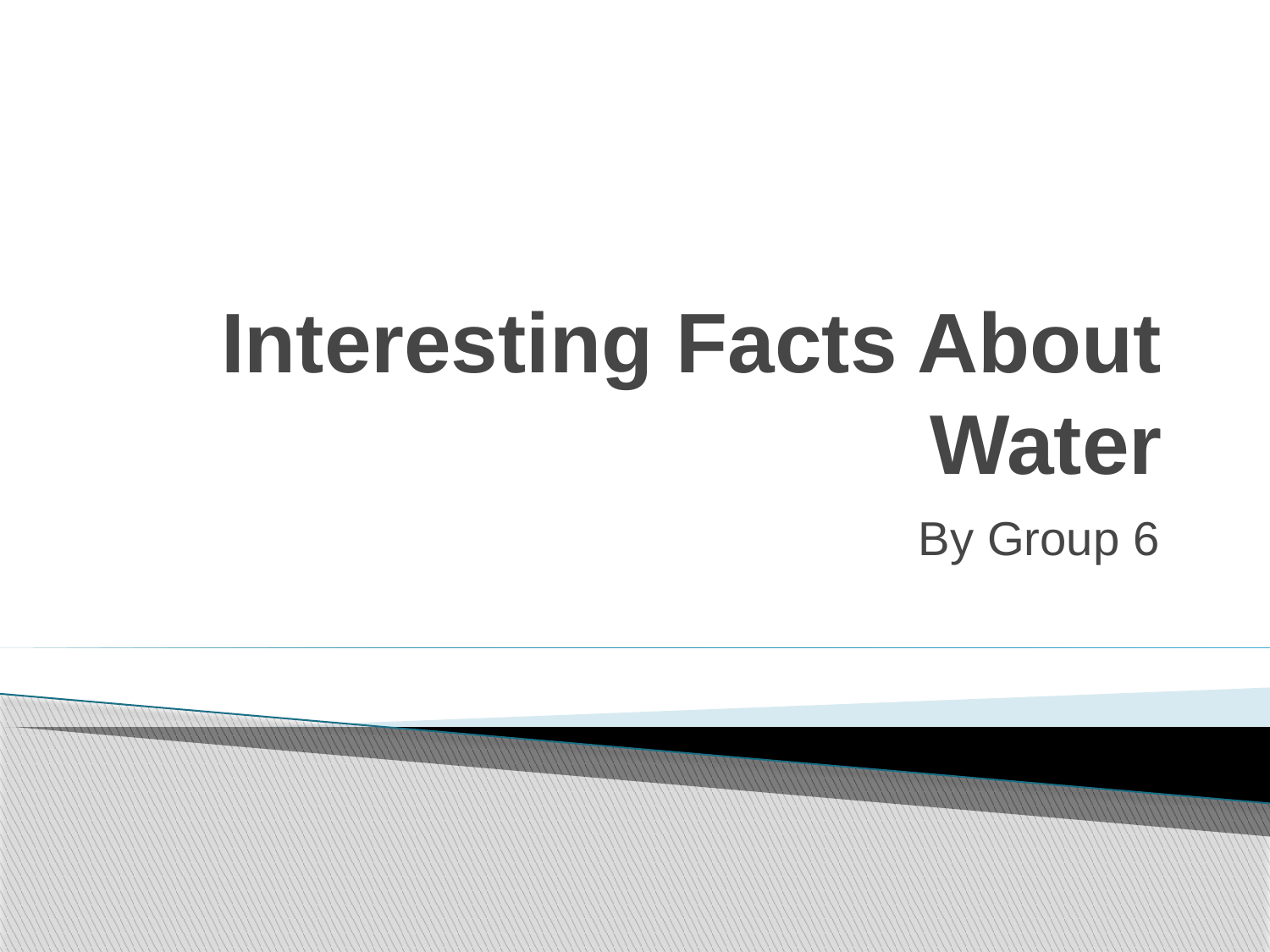

# Interesting Facts About Water
By Group 6